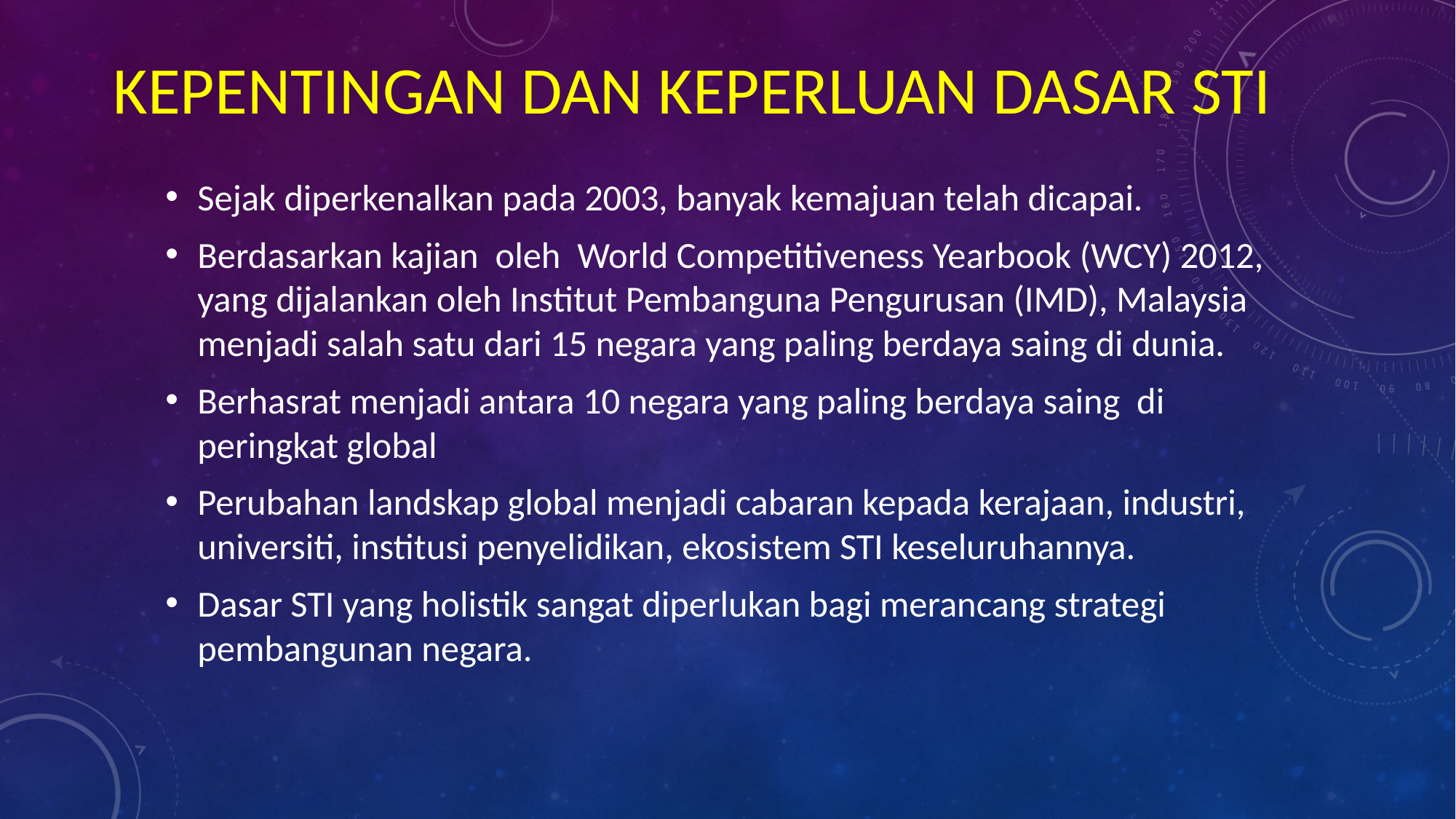

KEPENTINGAN DAN KEPERLUAN DASAR STI
Sejak diperkenalkan pada 2003, banyak kemajuan telah dicapai.
Berdasarkan kajian  oleh  World Competitiveness Yearbook (WCY) 2012, yang dijalankan oleh Institut Pembanguna Pengurusan (IMD), Malaysia menjadi salah satu dari 15 negara yang paling berdaya saing di dunia.
Berhasrat menjadi antara 10 negara yang paling berdaya saing  di peringkat global
Perubahan landskap global menjadi cabaran kepada kerajaan, industri, universiti, institusi penyelidikan, ekosistem STI keseluruhannya.
Dasar STI yang holistik sangat diperlukan bagi merancang strategi pembangunan negara.